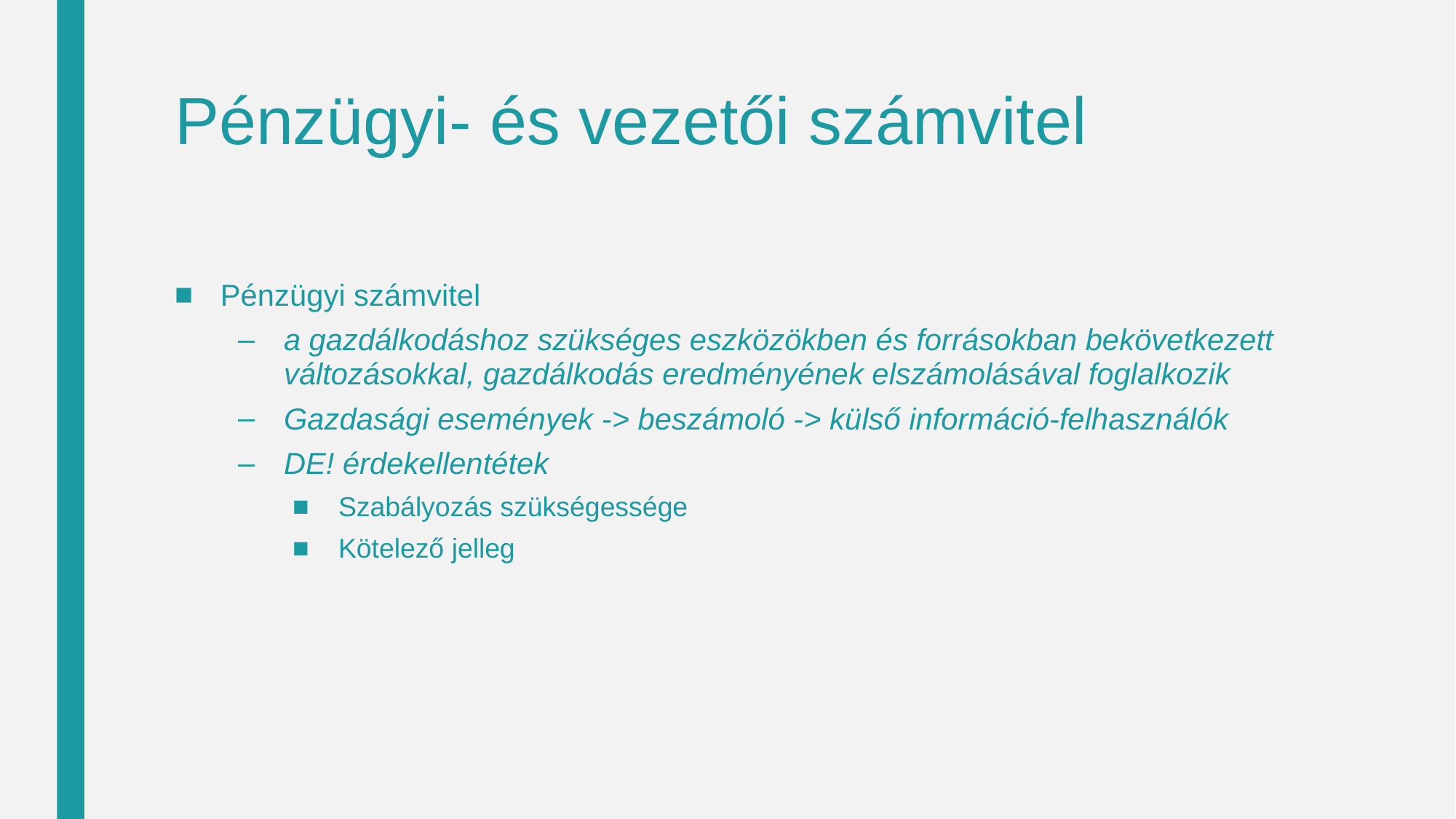

# Pénzügyi- és vezetői számvitel
Pénzügyi számvitel
a gazdálkodáshoz szükséges eszközökben és forrásokban bekövetkezett változásokkal, gazdálkodás eredményének elszámolásával foglalkozik
Gazdasági események -> beszámoló -> külső információ-felhasználók
DE! érdekellentétek
Szabályozás szükségessége
Kötelező jelleg